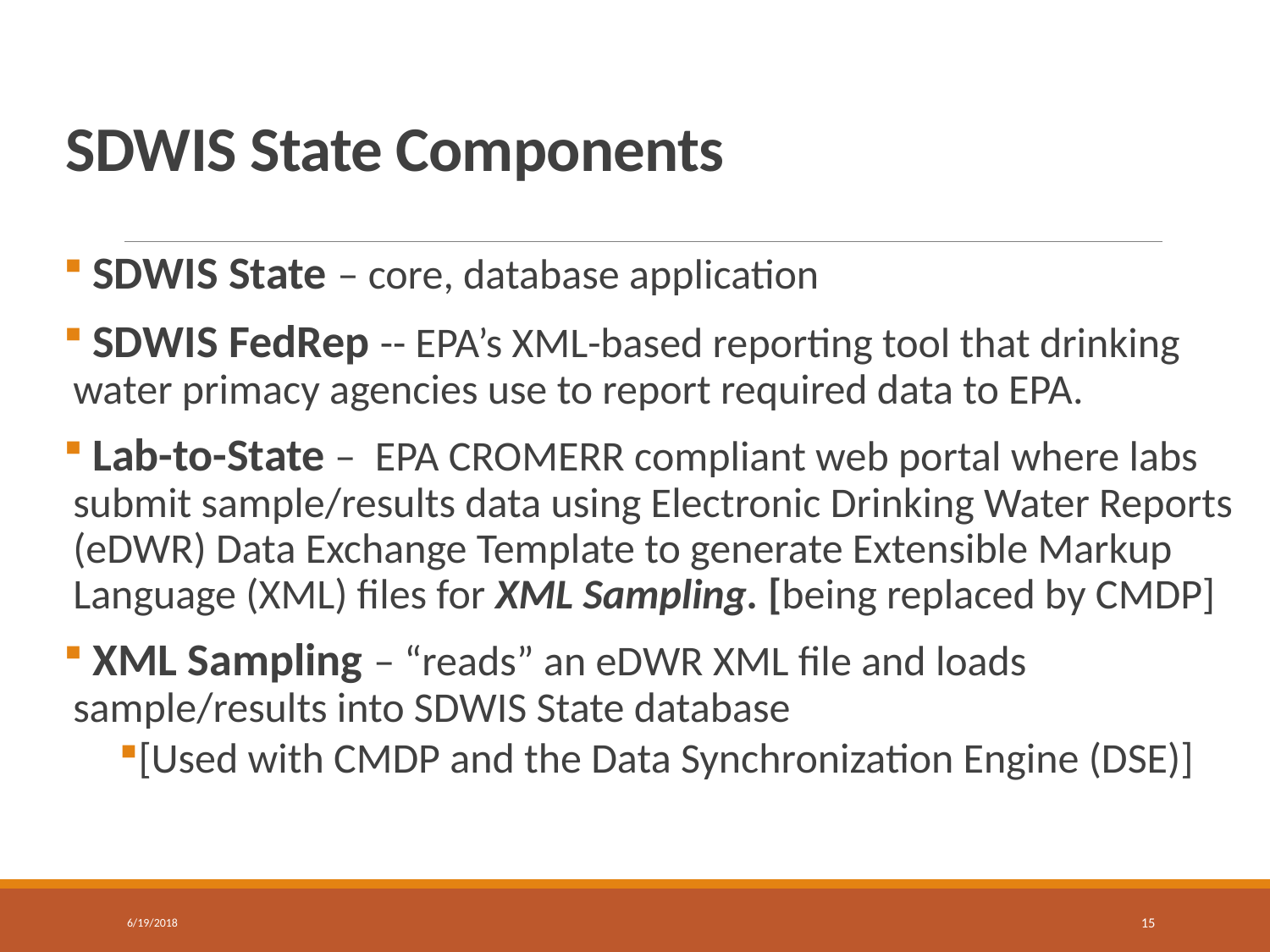

# SDWIS State Components
 SDWIS State – core, database application
 SDWIS FedRep -- EPA’s XML-based reporting tool that drinking water primacy agencies use to report required data to EPA.
 Lab-to-State –  EPA CROMERR compliant web portal where labs submit sample/results data using Electronic Drinking Water Reports (eDWR) Data Exchange Template to generate Extensible Markup Language (XML) files for XML Sampling. [being replaced by CMDP]
 XML Sampling – “reads” an eDWR XML file and loads sample/results into SDWIS State database
[Used with CMDP and the Data Synchronization Engine (DSE)]
6/19/2018
15